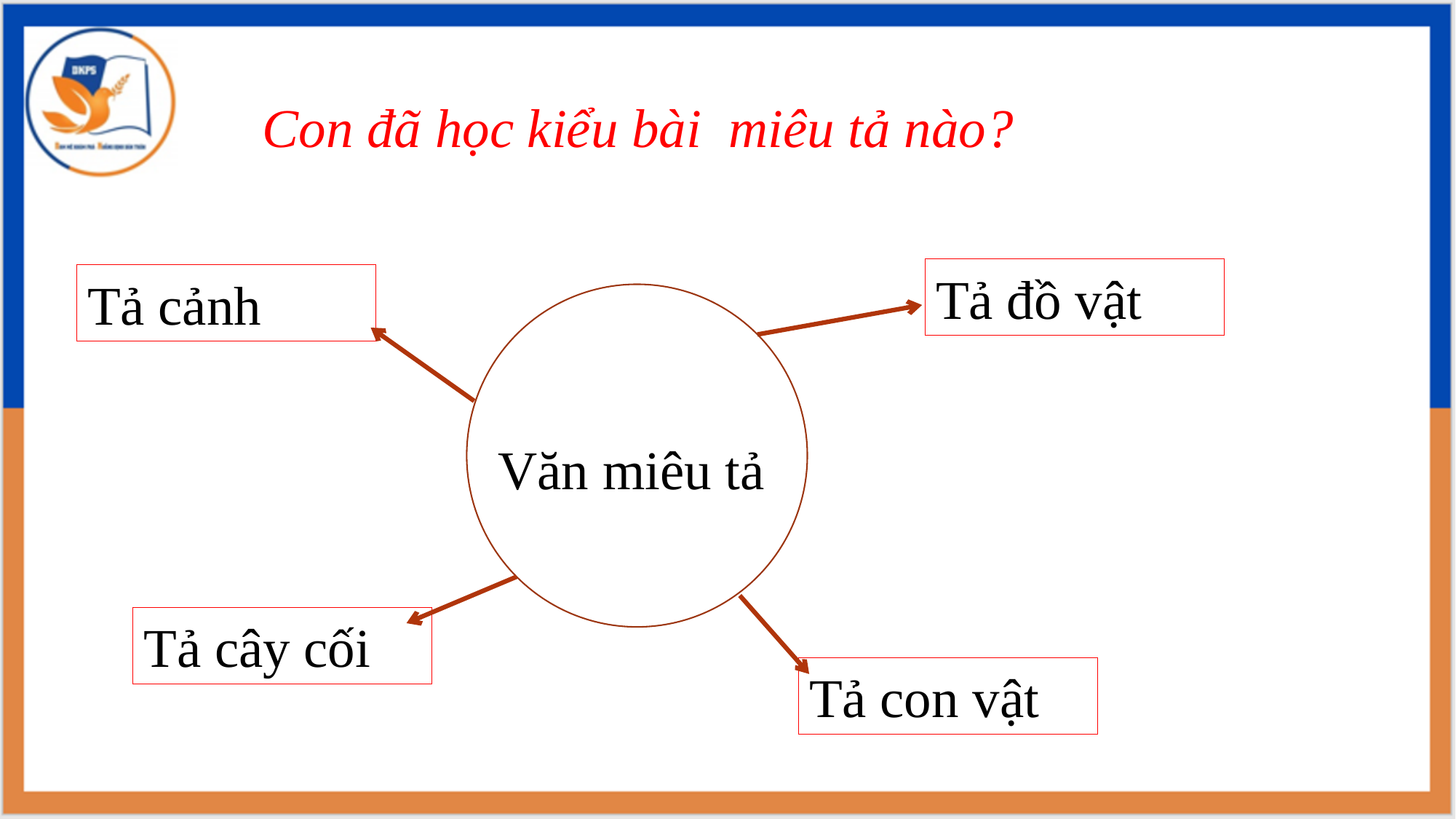

Con đã học kiểu bài  miêu tả nào?
Tả đồ vật
Tả cảnh

Văn miêu tả
Tả cây cối
Tả con vật